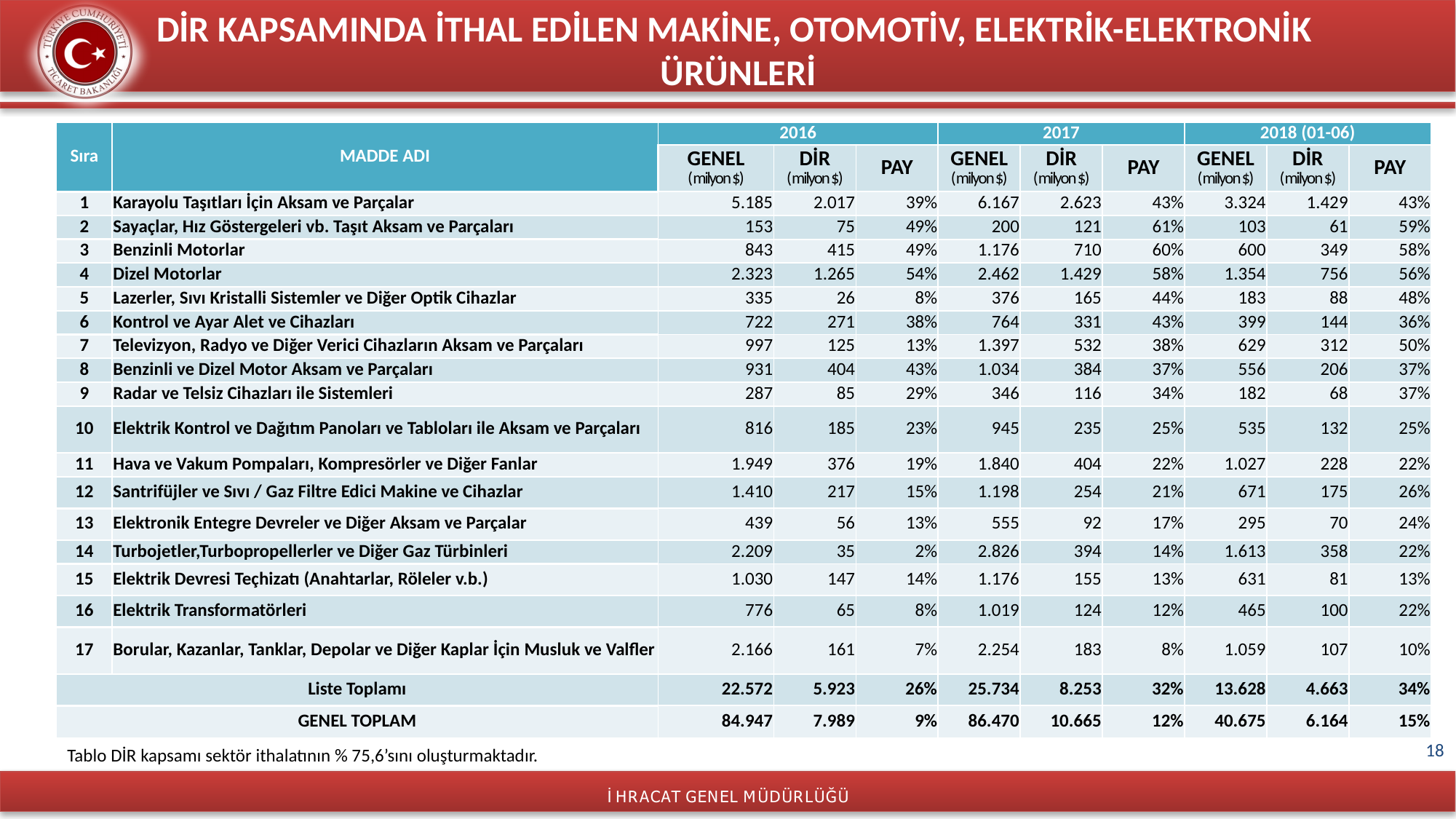

DİR KAPSAMINDA İTHAL EDİLEN MAKİNE, OTOMOTİV, ELEKTRİK-ELEKTRONİK
ÜRÜNLERİ
| Sıra | MADDE ADI | 2016 |  |  | 2017 |  |  | 2018 (01-06) |  |  |
| --- | --- | --- | --- | --- | --- | --- | --- | --- | --- | --- |
|  |  | GENEL (milyon $) | DİR (milyon $) | PAY | GENEL (milyon $) | DİR (milyon $) | PAY | GENEL (milyon $) | DİR (milyon $) | PAY |
| 1 | Karayolu Taşıtları İçin Aksam ve Parçalar | 5.185 | 2.017 | 39% | 6.167 | 2.623 | 43% | 3.324 | 1.429 | 43% |
| 2 | Sayaçlar, Hız Göstergeleri vb. Taşıt Aksam ve Parçaları | 153 | 75 | 49% | 200 | 121 | 61% | 103 | 61 | 59% |
| 3 | Benzinli Motorlar | 843 | 415 | 49% | 1.176 | 710 | 60% | 600 | 349 | 58% |
| 4 | Dizel Motorlar | 2.323 | 1.265 | 54% | 2.462 | 1.429 | 58% | 1.354 | 756 | 56% |
| 5 | Lazerler, Sıvı Kristalli Sistemler ve Diğer Optik Cihazlar | 335 | 26 | 8% | 376 | 165 | 44% | 183 | 88 | 48% |
| 6 | Kontrol ve Ayar Alet ve Cihazları | 722 | 271 | 38% | 764 | 331 | 43% | 399 | 144 | 36% |
| 7 | Televizyon, Radyo ve Diğer Verici Cihazların Aksam ve Parçaları | 997 | 125 | 13% | 1.397 | 532 | 38% | 629 | 312 | 50% |
| 8 | Benzinli ve Dizel Motor Aksam ve Parçaları | 931 | 404 | 43% | 1.034 | 384 | 37% | 556 | 206 | 37% |
| 9 | Radar ve Telsiz Cihazları ile Sistemleri | 287 | 85 | 29% | 346 | 116 | 34% | 182 | 68 | 37% |
| 10 | Elektrik Kontrol ve Dağıtım Panoları ve Tabloları ile Aksam ve Parçaları | 816 | 185 | 23% | 945 | 235 | 25% | 535 | 132 | 25% |
| 11 | Hava ve Vakum Pompaları, Kompresörler ve Diğer Fanlar | 1.949 | 376 | 19% | 1.840 | 404 | 22% | 1.027 | 228 | 22% |
| 12 | Santrifüjler ve Sıvı / Gaz Filtre Edici Makine ve Cihazlar | 1.410 | 217 | 15% | 1.198 | 254 | 21% | 671 | 175 | 26% |
| 13 | Elektronik Entegre Devreler ve Diğer Aksam ve Parçalar | 439 | 56 | 13% | 555 | 92 | 17% | 295 | 70 | 24% |
| 14 | Turbojetler,Turbopropellerler ve Diğer Gaz Türbinleri | 2.209 | 35 | 2% | 2.826 | 394 | 14% | 1.613 | 358 | 22% |
| 15 | Elektrik Devresi Teçhizatı (Anahtarlar, Röleler v.b.) | 1.030 | 147 | 14% | 1.176 | 155 | 13% | 631 | 81 | 13% |
| 16 | Elektrik Transformatörleri | 776 | 65 | 8% | 1.019 | 124 | 12% | 465 | 100 | 22% |
| 17 | Borular, Kazanlar, Tanklar, Depolar ve Diğer Kaplar İçin Musluk ve Valfler | 2.166 | 161 | 7% | 2.254 | 183 | 8% | 1.059 | 107 | 10% |
| Liste Toplamı |  | 22.572 | 5.923 | 26% | 25.734 | 8.253 | 32% | 13.628 | 4.663 | 34% |
| GENEL TOPLAM |  | 84.947 | 7.989 | 9% | 86.470 | 10.665 | 12% | 40.675 | 6.164 | 15% |
18
Tablo DİR kapsamı sektör ithalatının % 75,6’sını oluşturmaktadır.